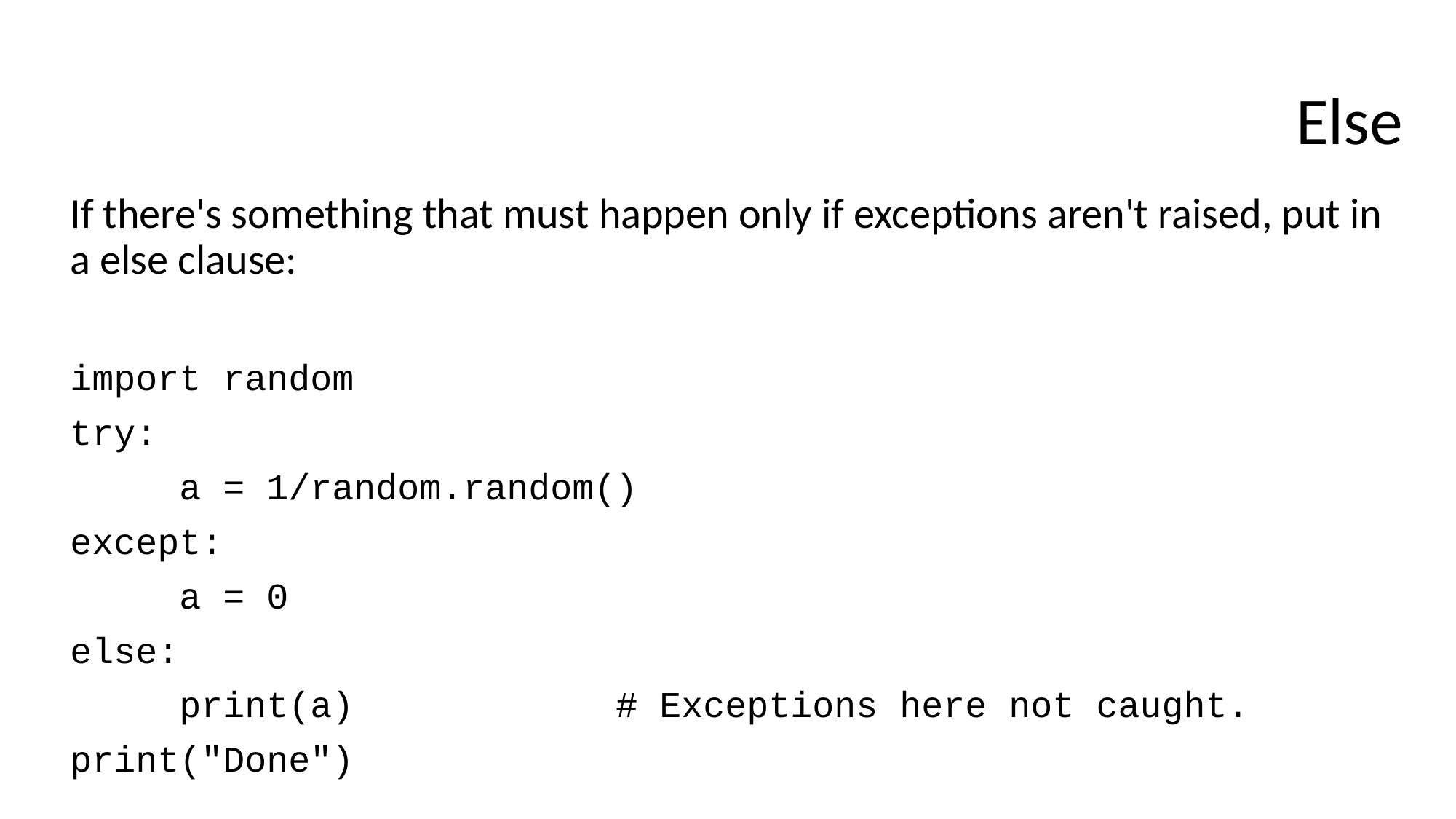

# Else
If there's something that must happen only if exceptions aren't raised, put in a else clause:

import random
try:
	a = 1/random.random()
except:
	a = 0
else:
	print(a)			# Exceptions here not caught.
print("Done")